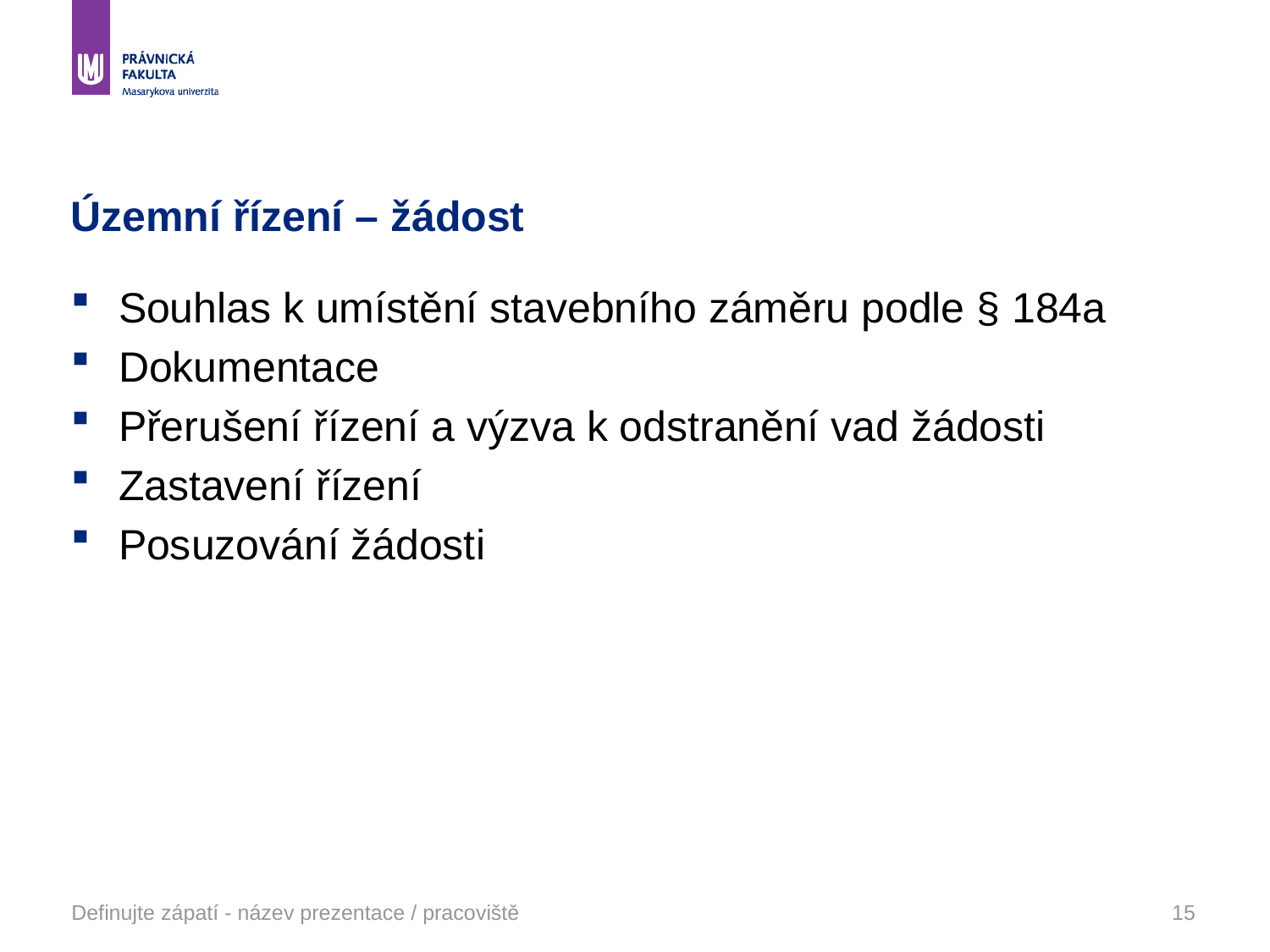

# Územní řízení – žádost
Souhlas k umístění stavebního záměru podle § 184a
Dokumentace
Přerušení řízení a výzva k odstranění vad žádosti
Zastavení řízení
Posuzování žádosti
Definujte zápatí - název prezentace / pracoviště
15